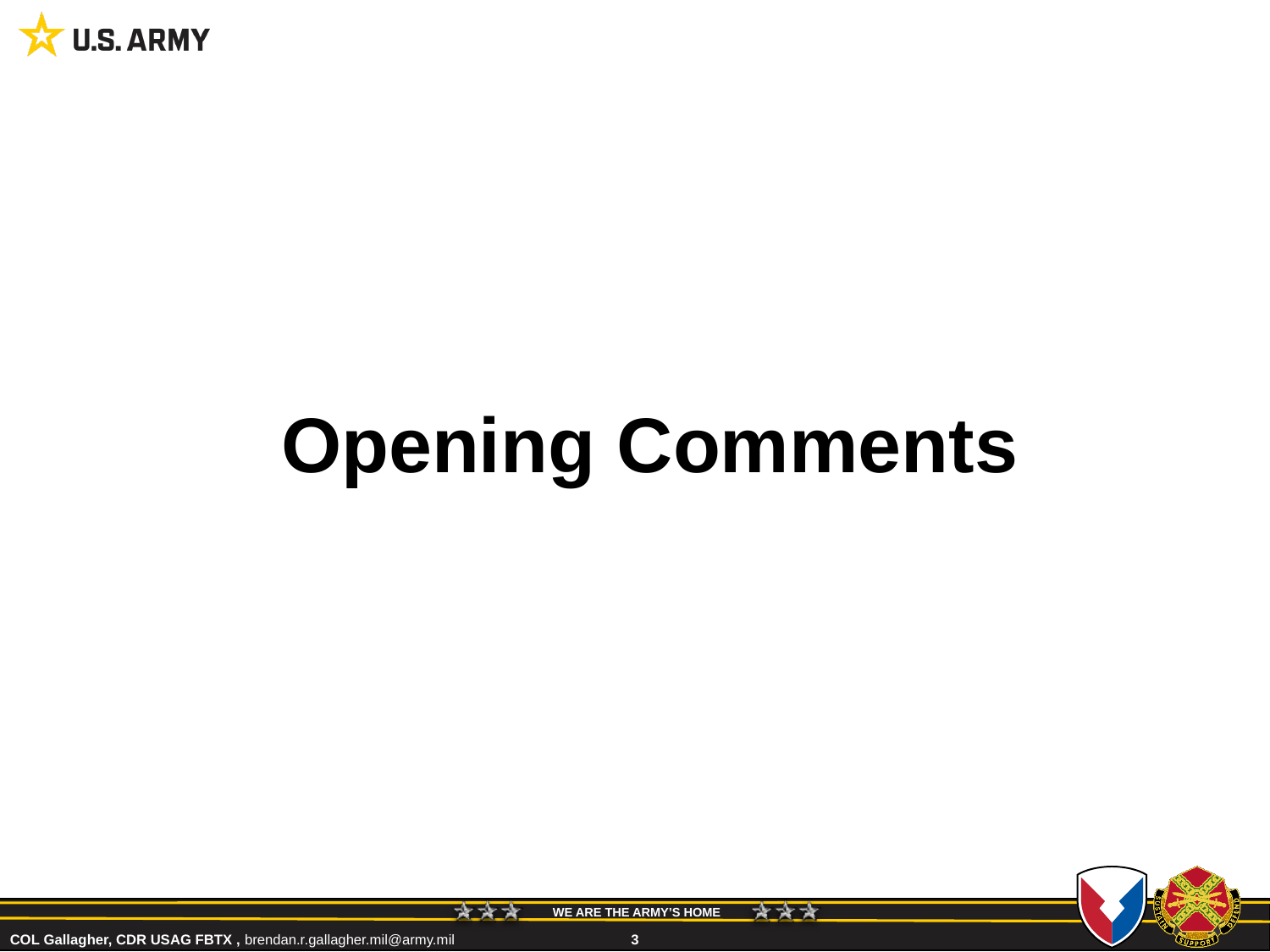

#

Opening Comments

COL Gallagher, CDR USAG FBTX , brendan.r.gallagher.mil@army.mil​
​
)